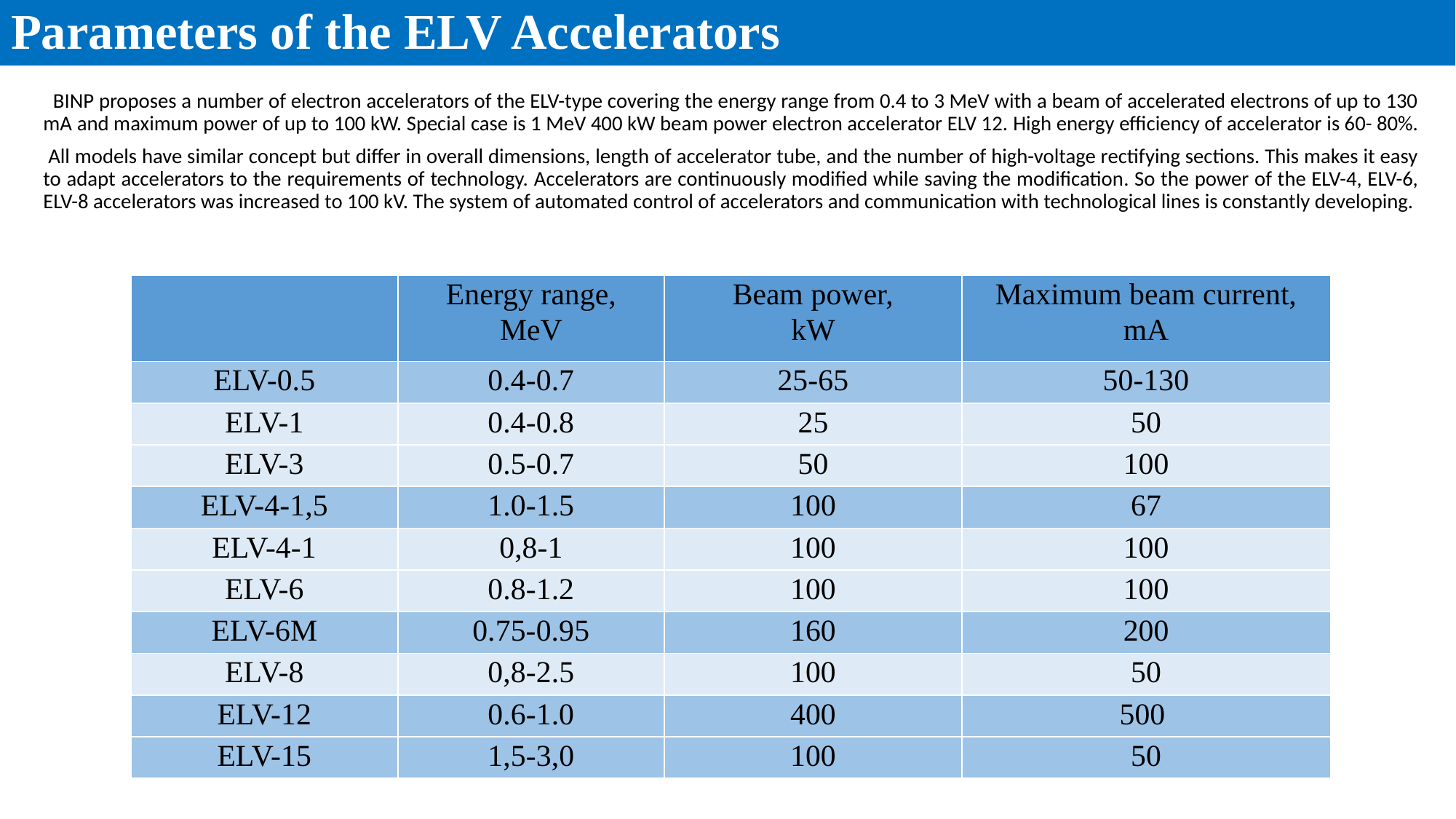

# Parameters of the ELV Accelerators
  BINP proposes a number of electron accelerators of the ELV-type covering the energy range from 0.4 to 3 MeV with a beam of accelerated electrons of up to 130 mA and maximum power of up to 100 kW. Special case is 1 MeV 400 kW beam power electron accelerator ELV 12. High energy efficiency of accelerator is 60- 80%.
 All models have similar concept but differ in overall dimensions, length of accelerator tube, and the number of high-voltage rectifying sections. This makes it easy to adapt accelerators to the requirements of technology. Accelerators are continuously modified while saving the modification. So the power of the ELV-4, ELV-6, ELV-8 accelerators was increased to 100 kV. The system of automated control of accelerators and communication with technological lines is constantly developing.

|  | Energy range, MeV | Beam power, kW | Maximum beam current, mA |
| --- | --- | --- | --- |
| ELV-0.5 | 0.4-0.7 | 25-65 | 50-130 |
| ELV-1 | 0.4-0.8 | 25 | 50 |
| ELV-3 | 0.5-0.7 | 50 | 100 |
| ELV-4-1,5 | 1.0-1.5 | 100 | 67 |
| ELV-4-1 | 0,8-1 | 100 | 100 |
| ELV-6 | 0.8-1.2 | 100 | 100 |
| ELV-6M | 0.75-0.95 | 160 | 200 |
| ELV-8 | 0,8-2.5 | 100 | 50 |
| ELV-12 | 0.6-1.0 | 400 | 500 |
| ELV-15 | 1,5-3,0 | 100 | 50 |